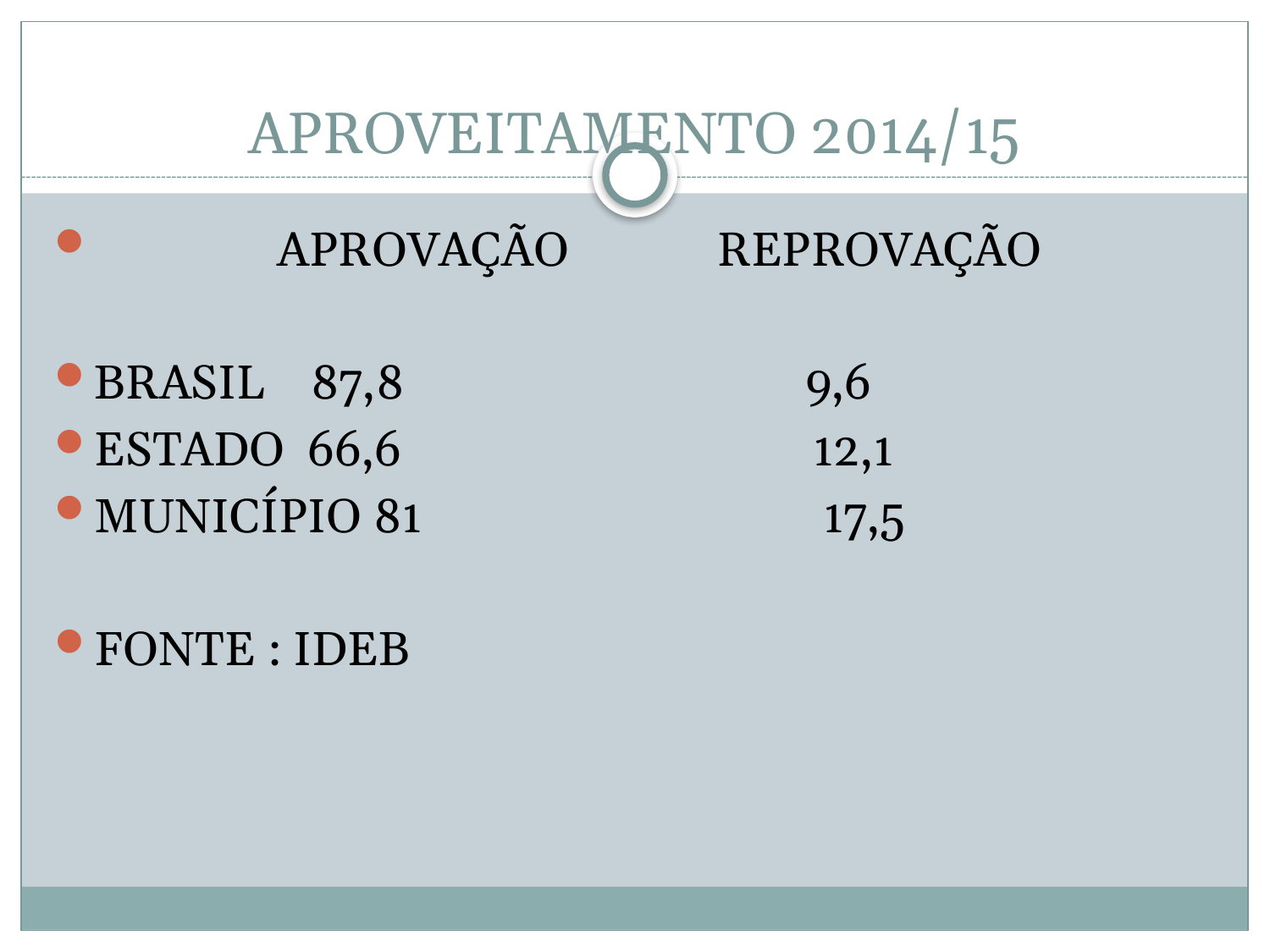

# APROVEITAMENTO 2014/15
                APROVAÇÃO             REPROVAÇÃO

BRASIL    87,8                                   9,6
ESTADO  66,6                                    12,1
MUNICÍPIO 81                                   17,5

FONTE : IDEB